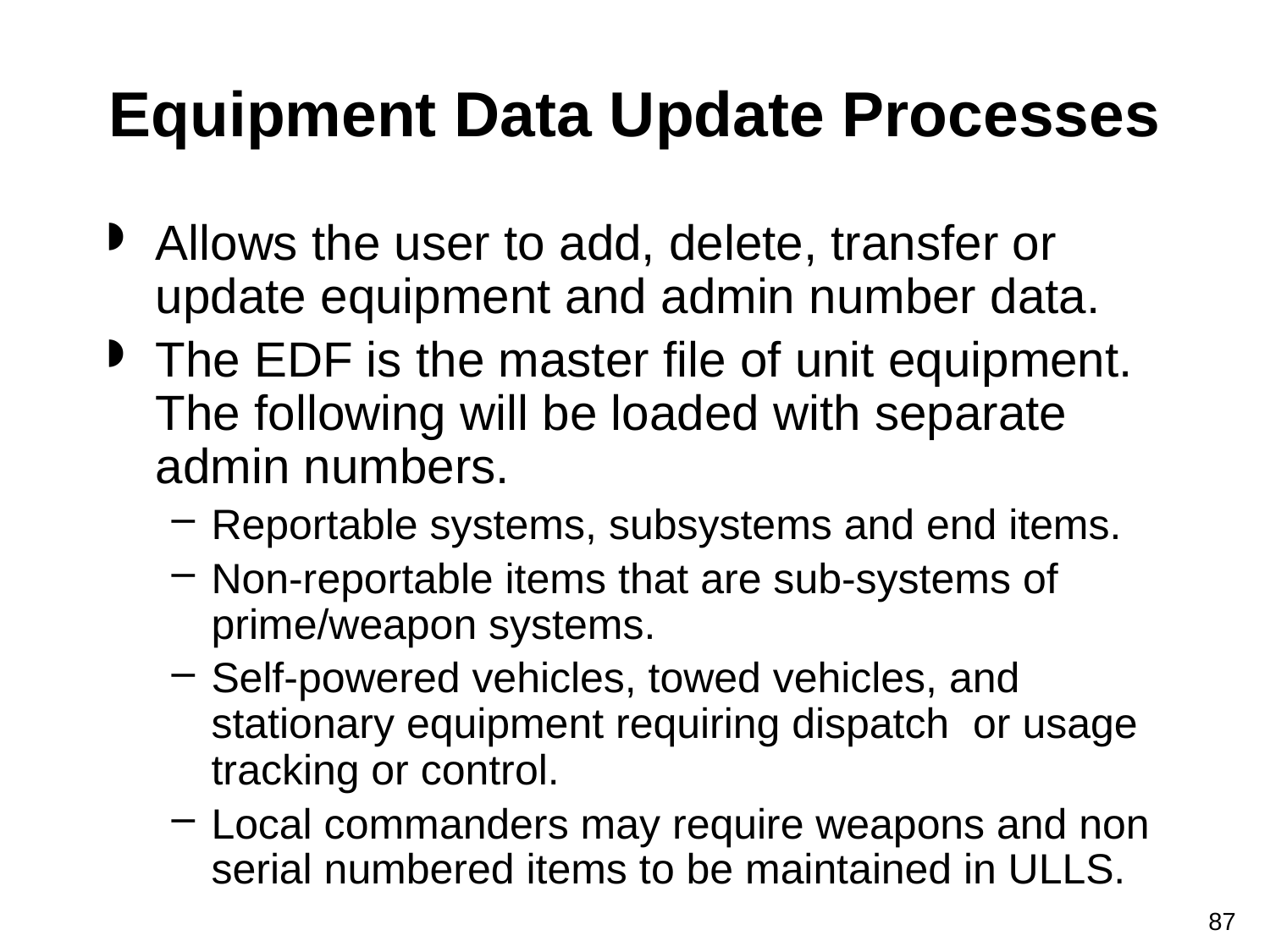

# Equipment Data Update Processes
Allows the user to add, delete, transfer or update equipment and admin number data.
The EDF is the master file of unit equipment.  The following will be loaded with separate admin numbers.
Reportable systems, subsystems and end items.
Non-reportable items that are sub-systems of prime/weapon systems.
Self-powered vehicles, towed vehicles, and stationary equipment requiring dispatch  or usage tracking or control.
Local commanders may require weapons and non serial numbered items to be maintained in ULLS.
87